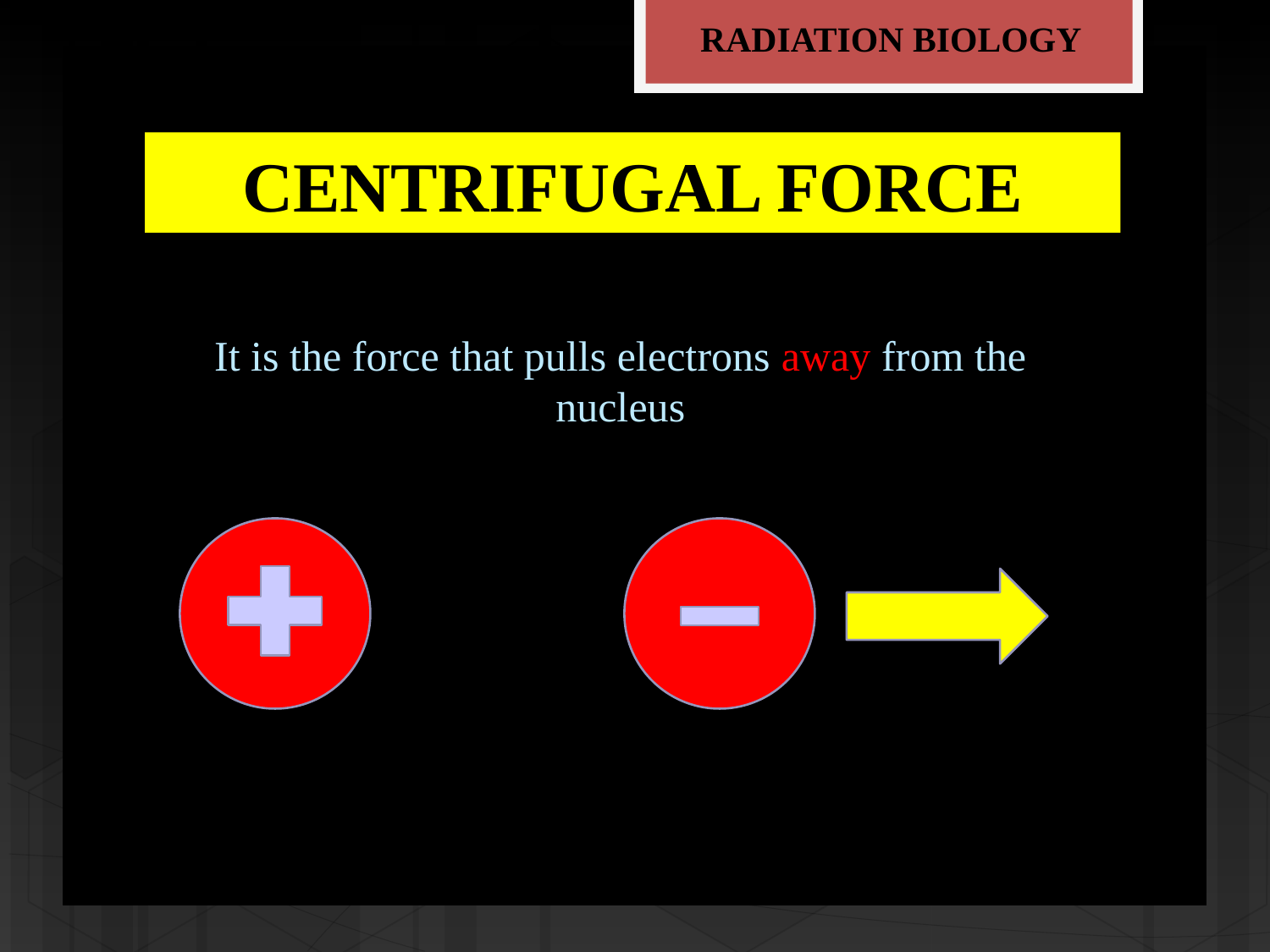

RADIATION BIOLOGY
# CENTRIFUGAL FORCE
It is the force that pulls electrons away from the nucleus